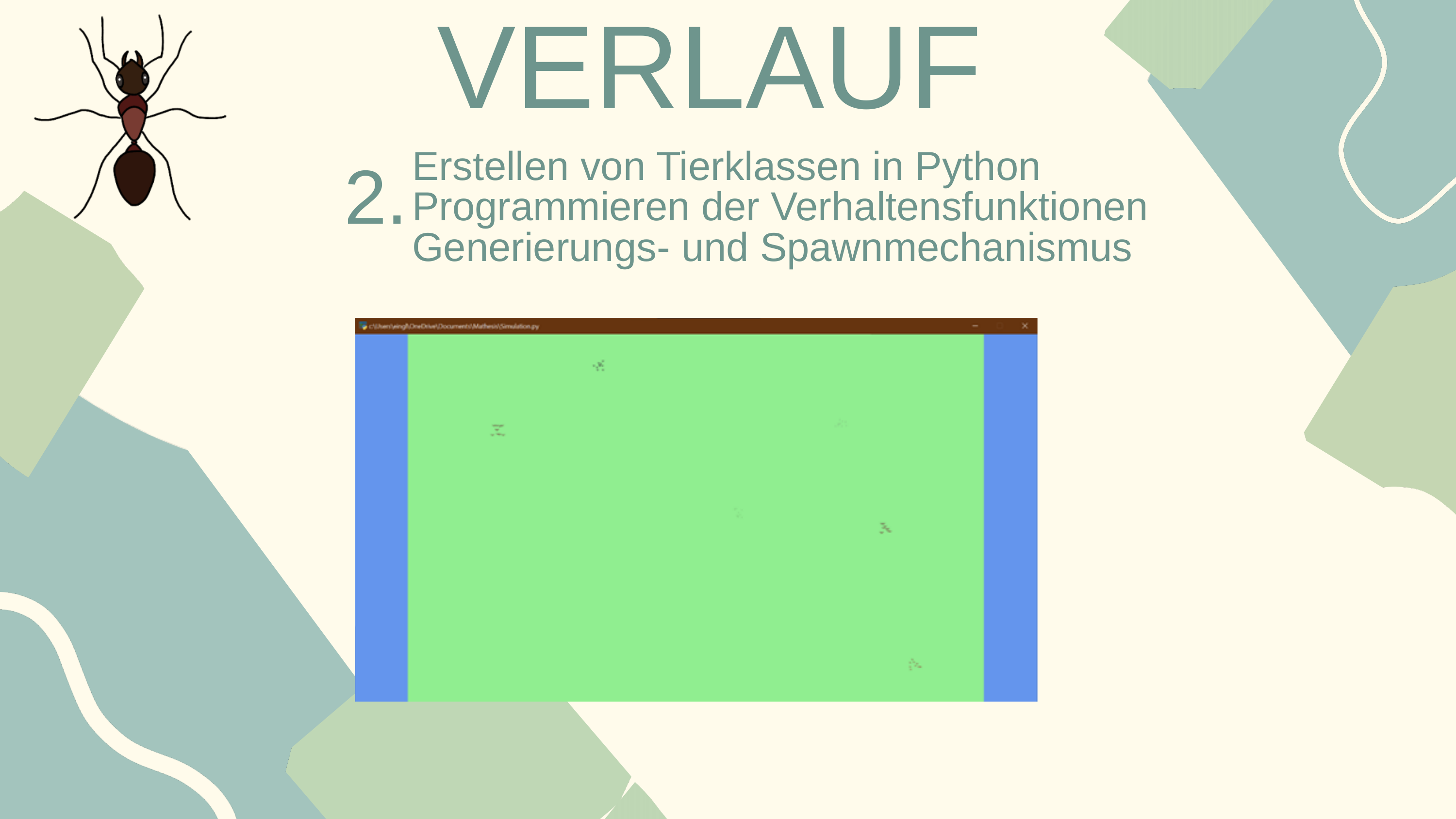

VERLAUF
Erstellen von Tierklassen in Python
Programmieren der Verhaltensfunktionen
Generierungs- und Spawnmechanismus

2.